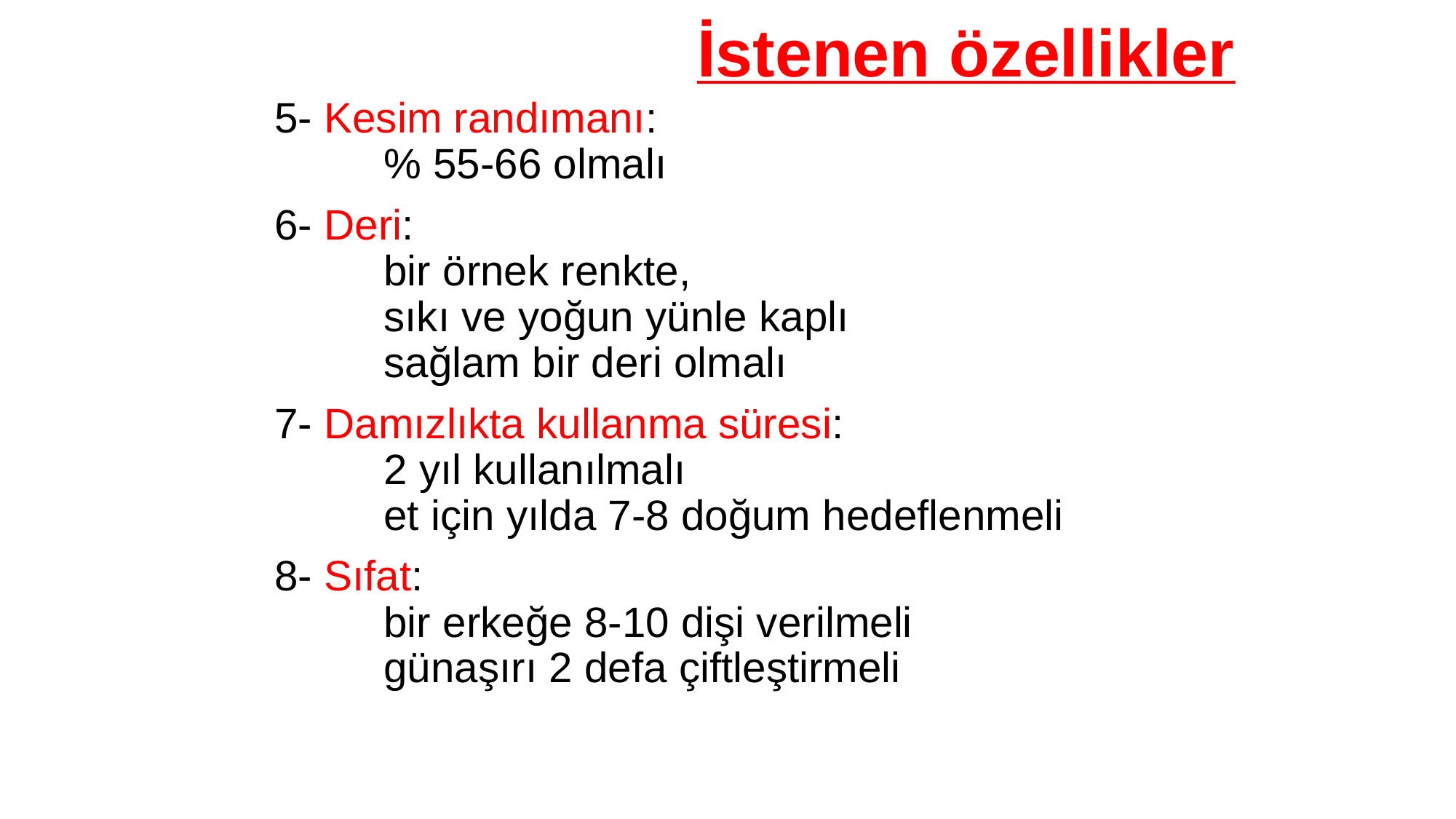

İstenen özellikler
5- Kesim randımanı:
	% 55-66 olmalı
6- Deri:
	bir örnek renkte,
	sıkı ve yoğun yünle kaplı
	sağlam bir deri olmalı
7- Damızlıkta kullanma süresi:
	2 yıl kullanılmalı
	et için yılda 7-8 doğum hedeflenmeli
8- Sıfat:
	bir erkeğe 8-10 dişi verilmeli
	günaşırı 2 defa çiftleştirmeli